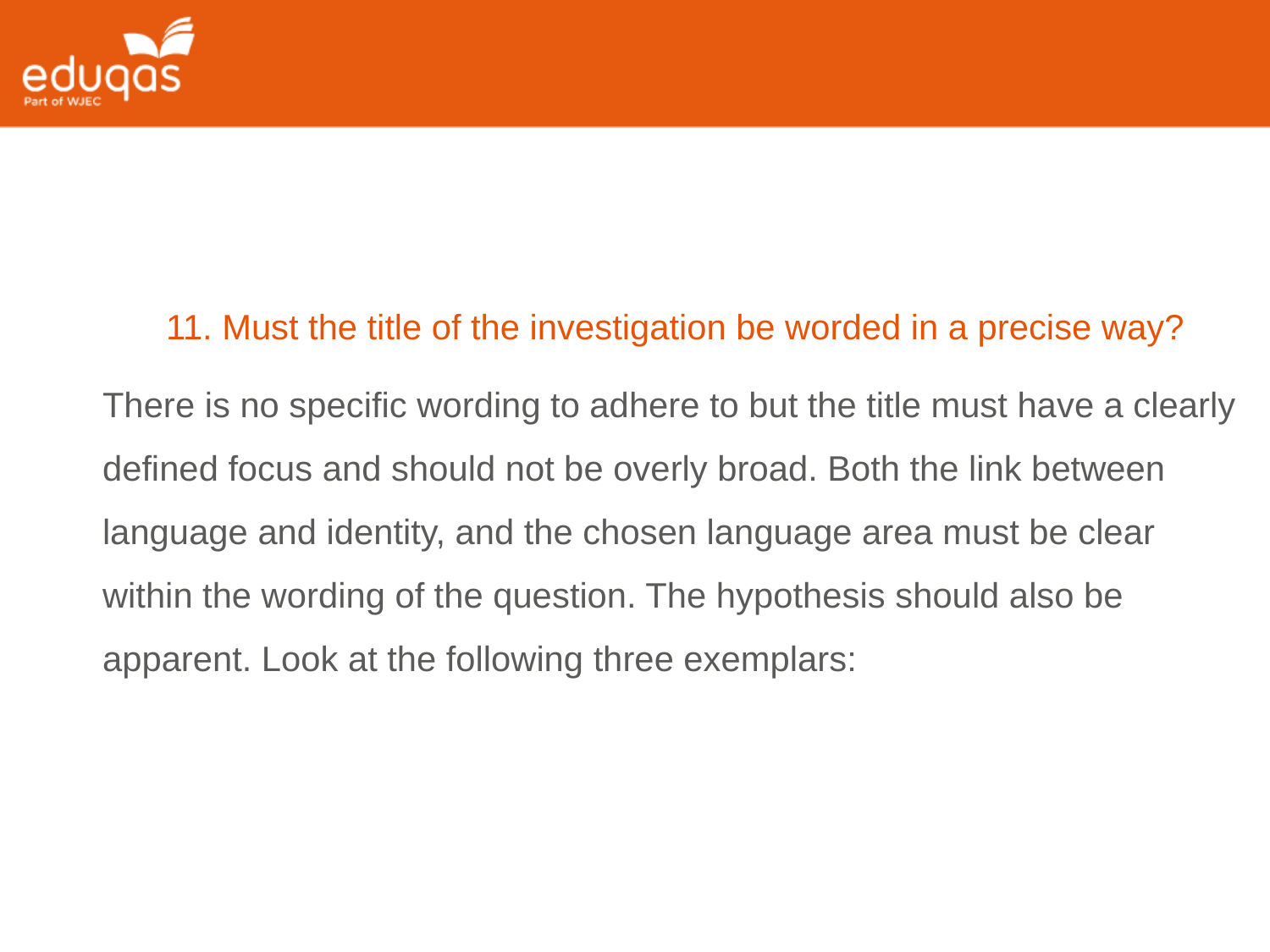

11. Must the title of the investigation be worded in a precise way?
There is no specific wording to adhere to but the title must have a clearly defined focus and should not be overly broad. Both the link between language and identity, and the chosen language area must be clear within the wording of the question. The hypothesis should also be apparent. Look at the following three exemplars: